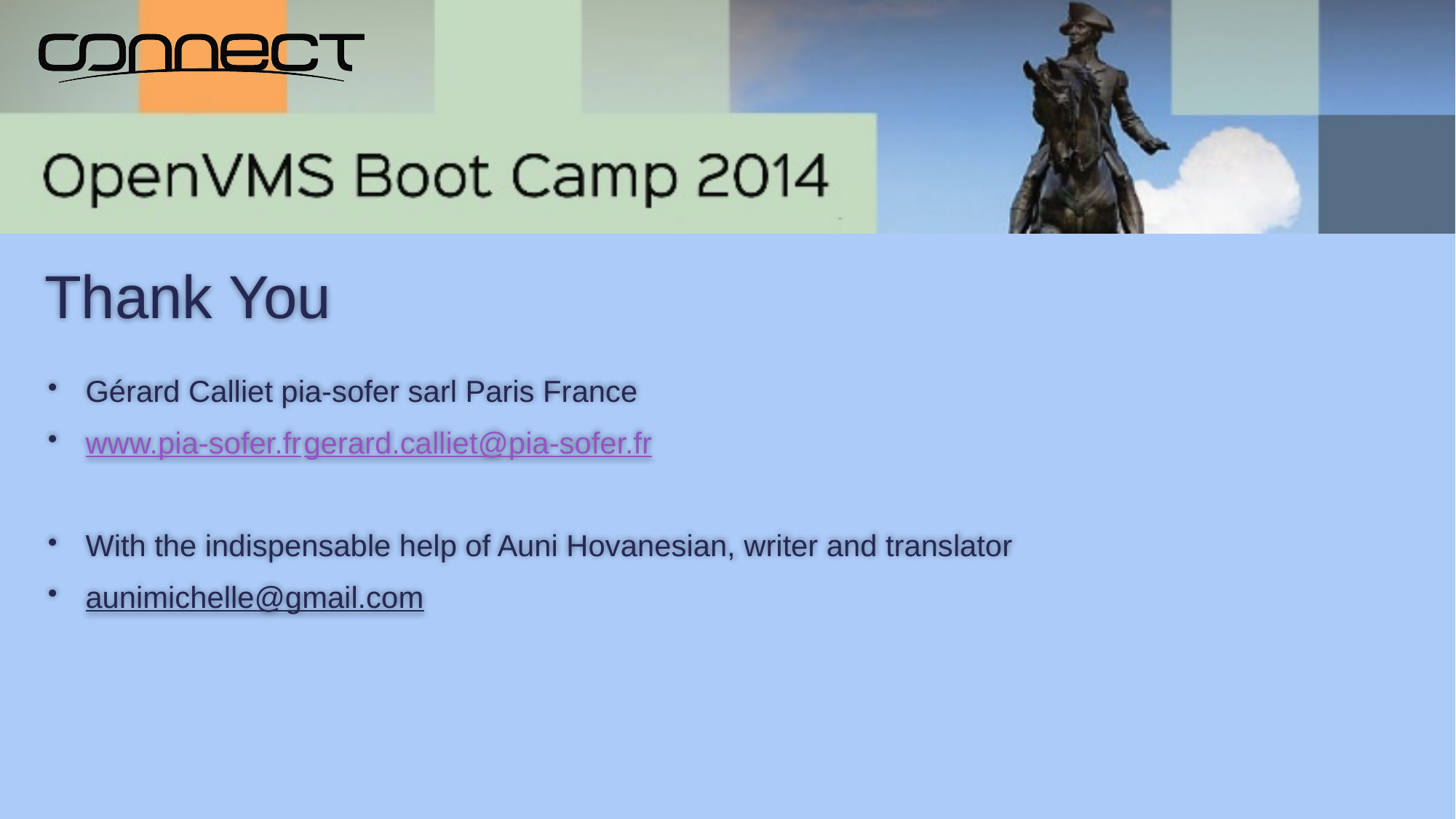

# Thank You
Gérard Calliet pia-sofer sarl Paris France
www.pia-sofer.fr	gerard.calliet@pia-sofer.fr

With the indispensable help of Auni Hovanesian, writer and translator
aunimichelle@gmail.com